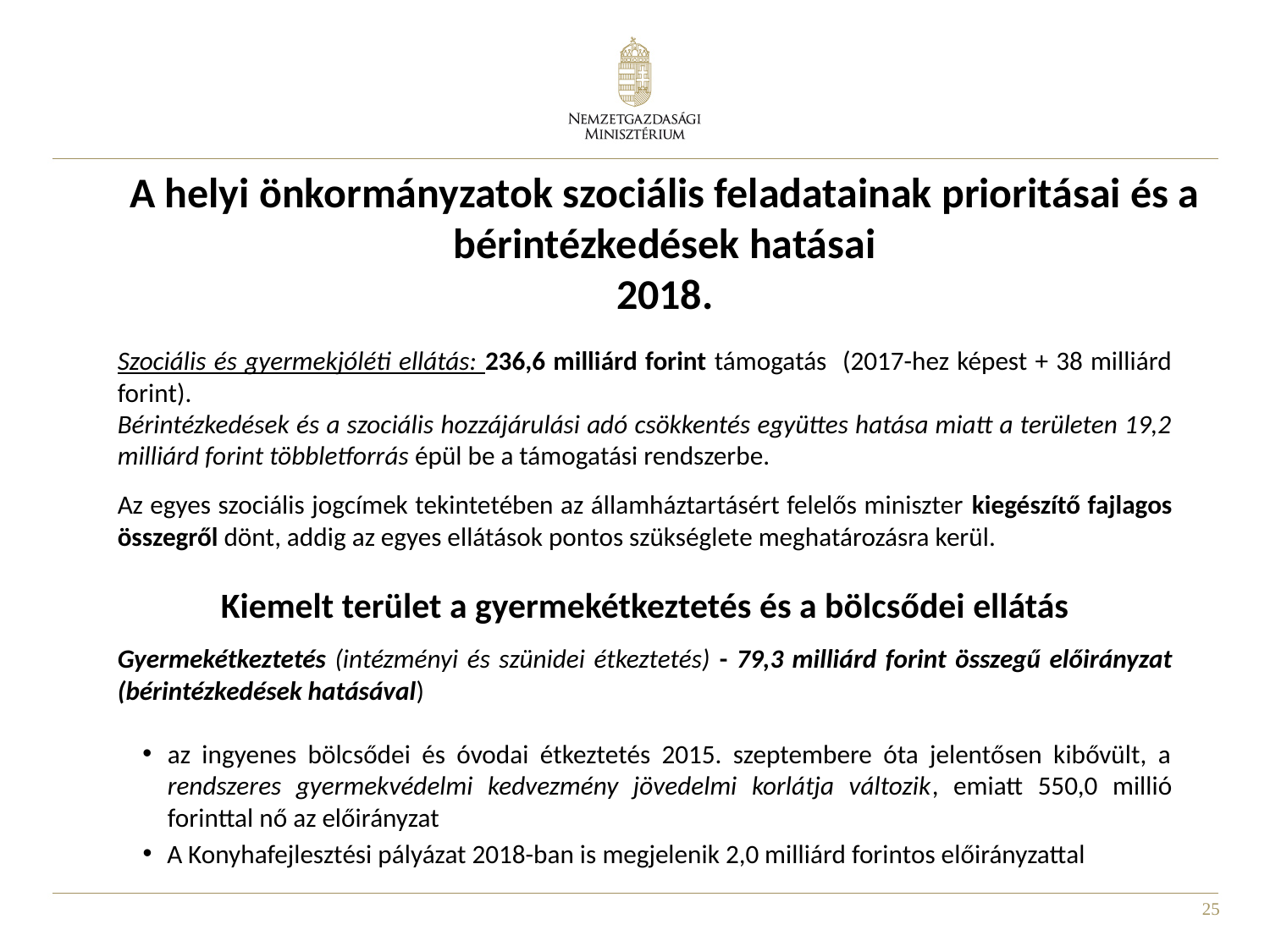

# A helyi önkormányzatok szociális feladatainak prioritásai és a bérintézkedések hatásai 2018.

Szociális és gyermekjóléti ellátás: 236,6 milliárd forint támogatás  (2017-hez képest + 38 milliárd forint).
Bérintézkedések és a szociális hozzájárulási adó csökkentés együttes hatása miatt a területen 19,2 milliárd forint többletforrás épül be a támogatási rendszerbe.

Az egyes szociális jogcímek tekintetében az államháztartásért felelős miniszter kiegészítő fajlagos összegről dönt, addig az egyes ellátások pontos szükséglete meghatározásra kerül.

Kiemelt terület a gyermekétkeztetés és a bölcsődei ellátás

Gyermekétkeztetés (intézményi és szünidei étkeztetés) - 79,3 milliárd forint összegű előirányzat (bérintézkedések hatásával)

az ingyenes bölcsődei és óvodai étkeztetés 2015. szeptembere óta jelentősen kibővült, a rendszeres gyermekvédelmi kedvezmény jövedelmi korlátja változik, emiatt 550,0 millió forinttal nő az előirányzat
A Konyhafejlesztési pályázat 2018-ban is megjelenik 2,0 milliárd forintos előirányzattal